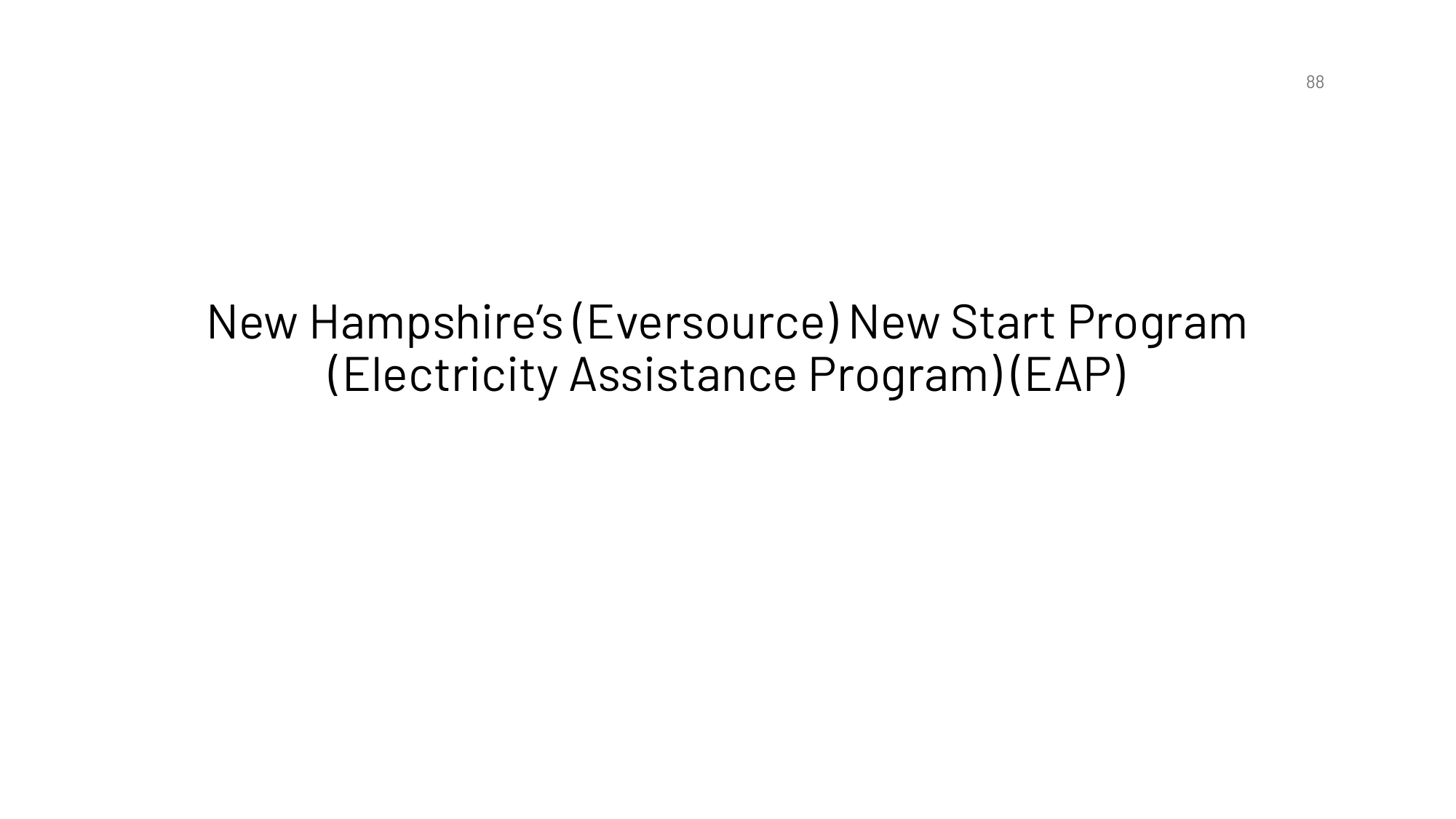

88

New Hampshire’s (Eversource) New Start Program (Electricity Assistance Program) (EAP)